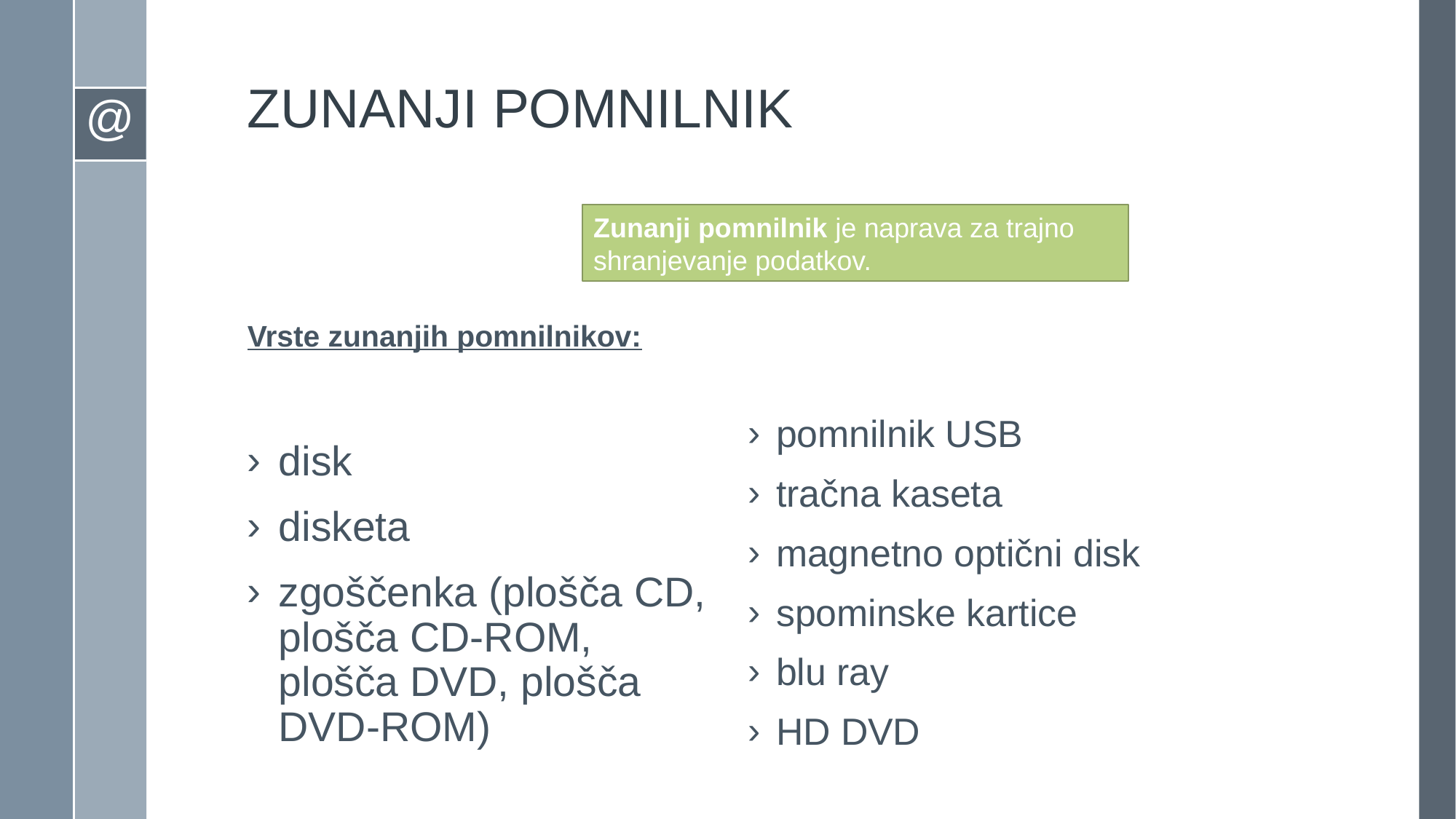

# ZUNANJI POMNILNIK
Zunanji pomnilnik je naprava za trajno shranjevanje podatkov.
Vrste zunanjih pomnilnikov:

disk
disketa
zgoščenka (plošča CD, plošča CD-ROM, plošča DVD, plošča DVD-ROM)

pomnilnik USB
tračna kaseta
magnetno optični disk
spominske kartice
blu ray
HD DVD